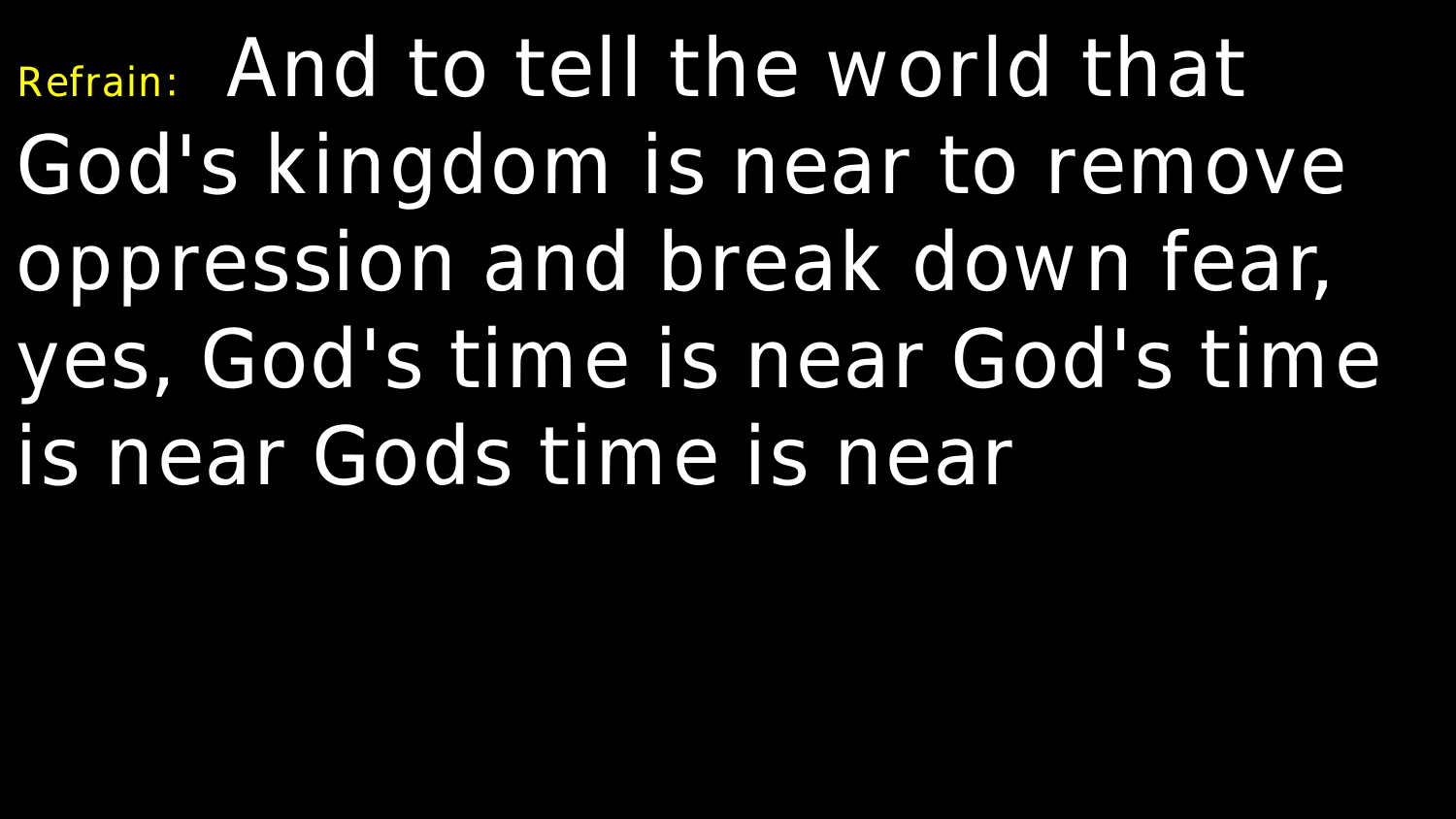

Refrain:   And to tell the world that God's kingdom is near to remove oppression and break down fear, yes, God's time is near God's time is near Gods time is near